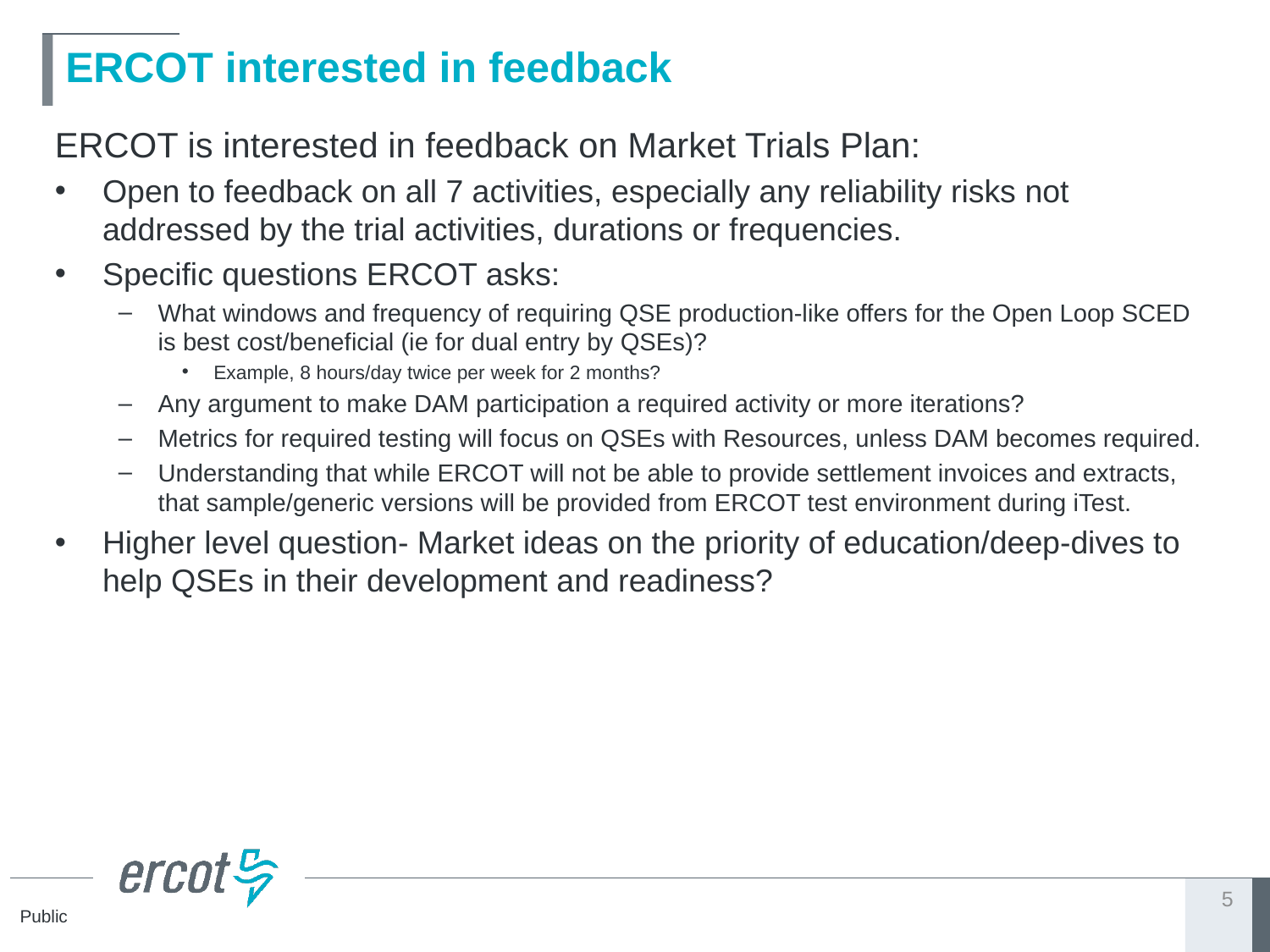

# ERCOT interested in feedback
ERCOT is interested in feedback on Market Trials Plan:
Open to feedback on all 7 activities, especially any reliability risks not addressed by the trial activities, durations or frequencies.
Specific questions ERCOT asks:
What windows and frequency of requiring QSE production-like offers for the Open Loop SCED is best cost/beneficial (ie for dual entry by QSEs)?
Example, 8 hours/day twice per week for 2 months?
Any argument to make DAM participation a required activity or more iterations?
Metrics for required testing will focus on QSEs with Resources, unless DAM becomes required.
Understanding that while ERCOT will not be able to provide settlement invoices and extracts, that sample/generic versions will be provided from ERCOT test environment during iTest.
Higher level question- Market ideas on the priority of education/deep-dives to help QSEs in their development and readiness?